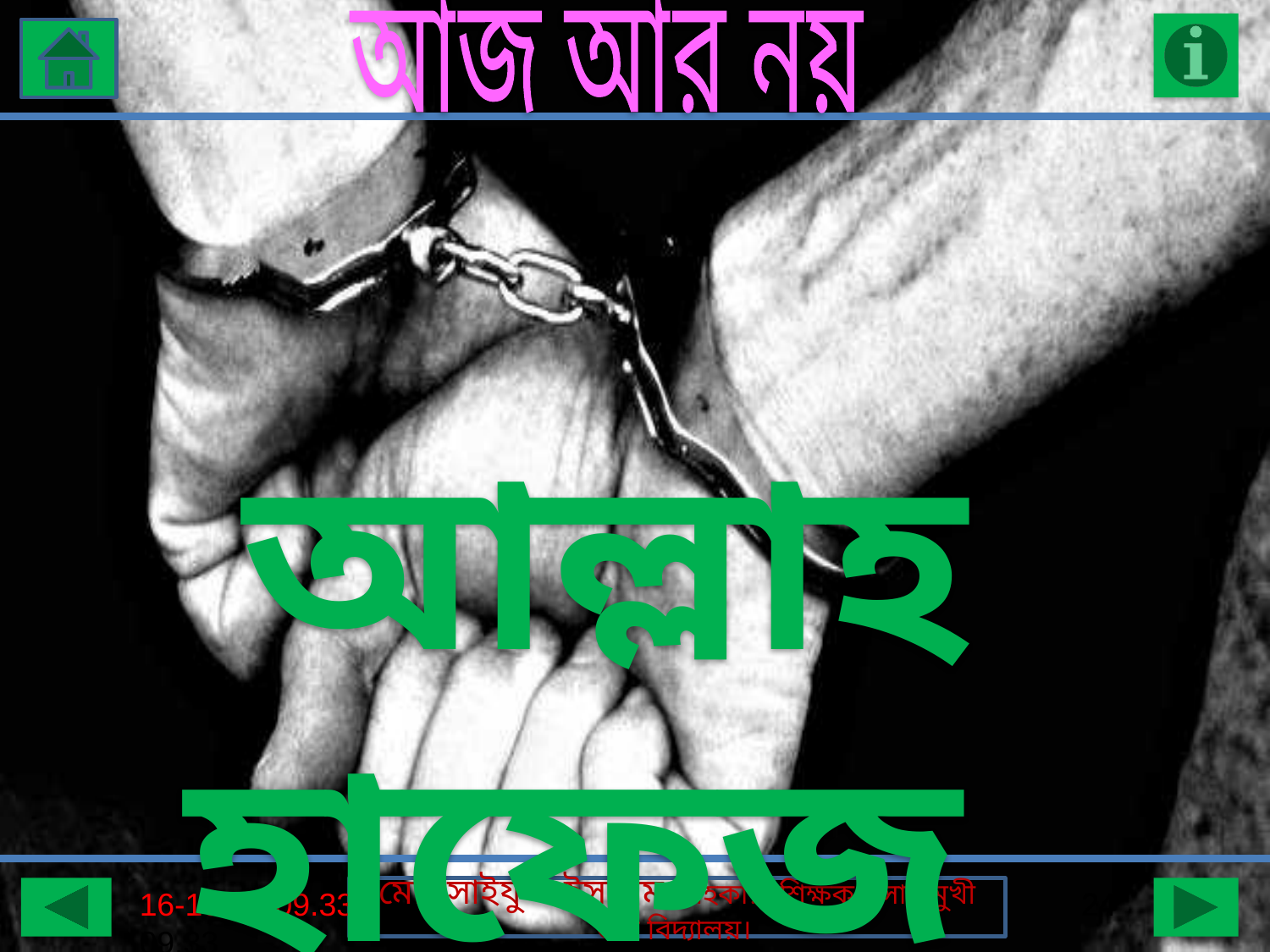

আজ আর নয়
আল্লাহ হাফেজ
16-10-16 09.33
16-10-16 09.33
24
24